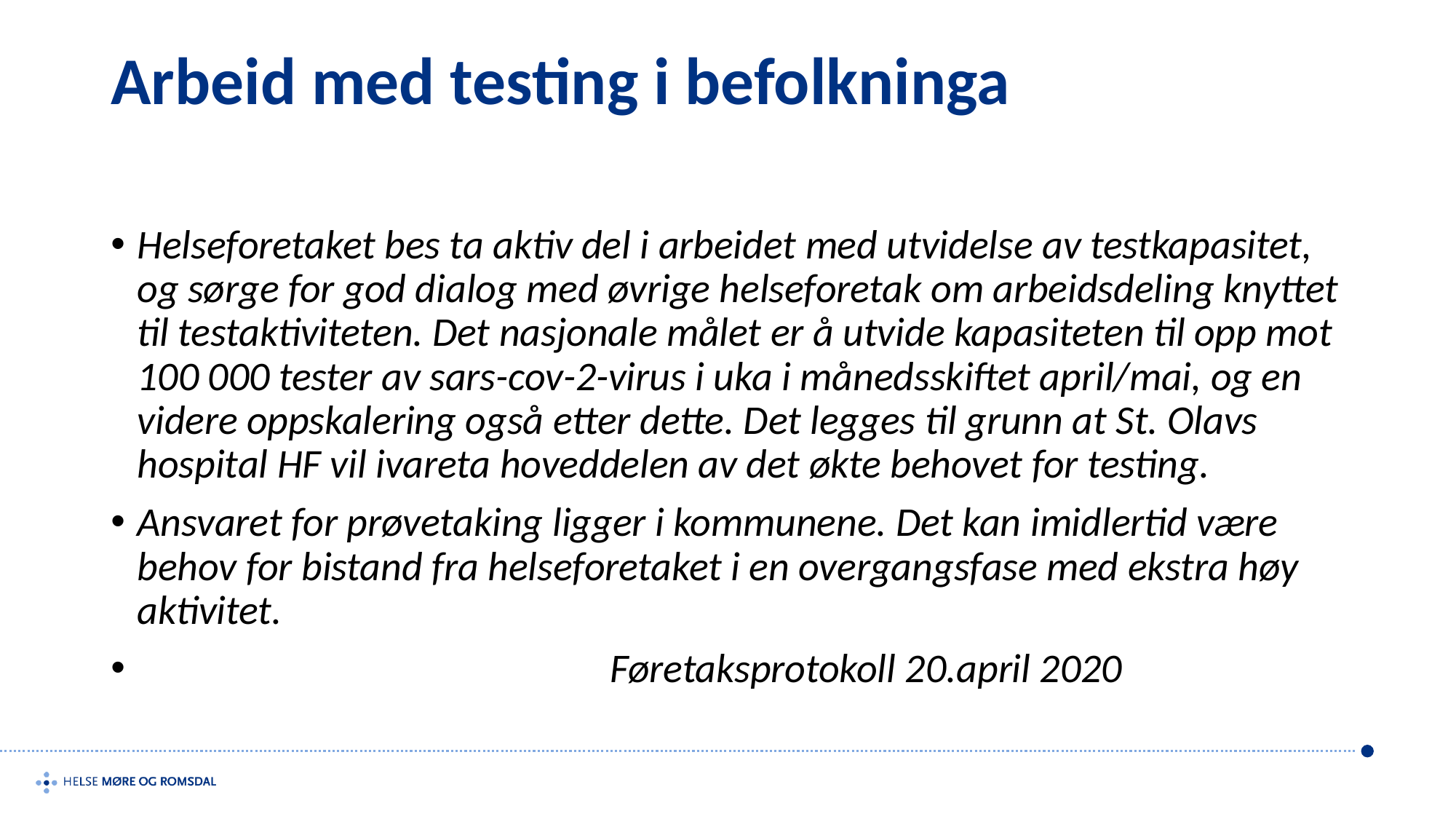

# Arbeid med testing i befolkninga
Helseforetaket bes ta aktiv del i arbeidet med utvidelse av testkapasitet, og sørge for god dialog med øvrige helseforetak om arbeidsdeling knyttet til testaktiviteten. Det nasjonale målet er å utvide kapasiteten til opp mot 100 000 tester av sars-cov-2-virus i uka i månedsskiftet april/mai, og en videre oppskalering også etter dette. Det legges til grunn at St. Olavs hospital HF vil ivareta hoveddelen av det økte behovet for testing.
Ansvaret for prøvetaking ligger i kommunene. Det kan imidlertid være behov for bistand fra helseforetaket i en overgangsfase med ekstra høy aktivitet.
                                                    Føretaksprotokoll 20.april 2020